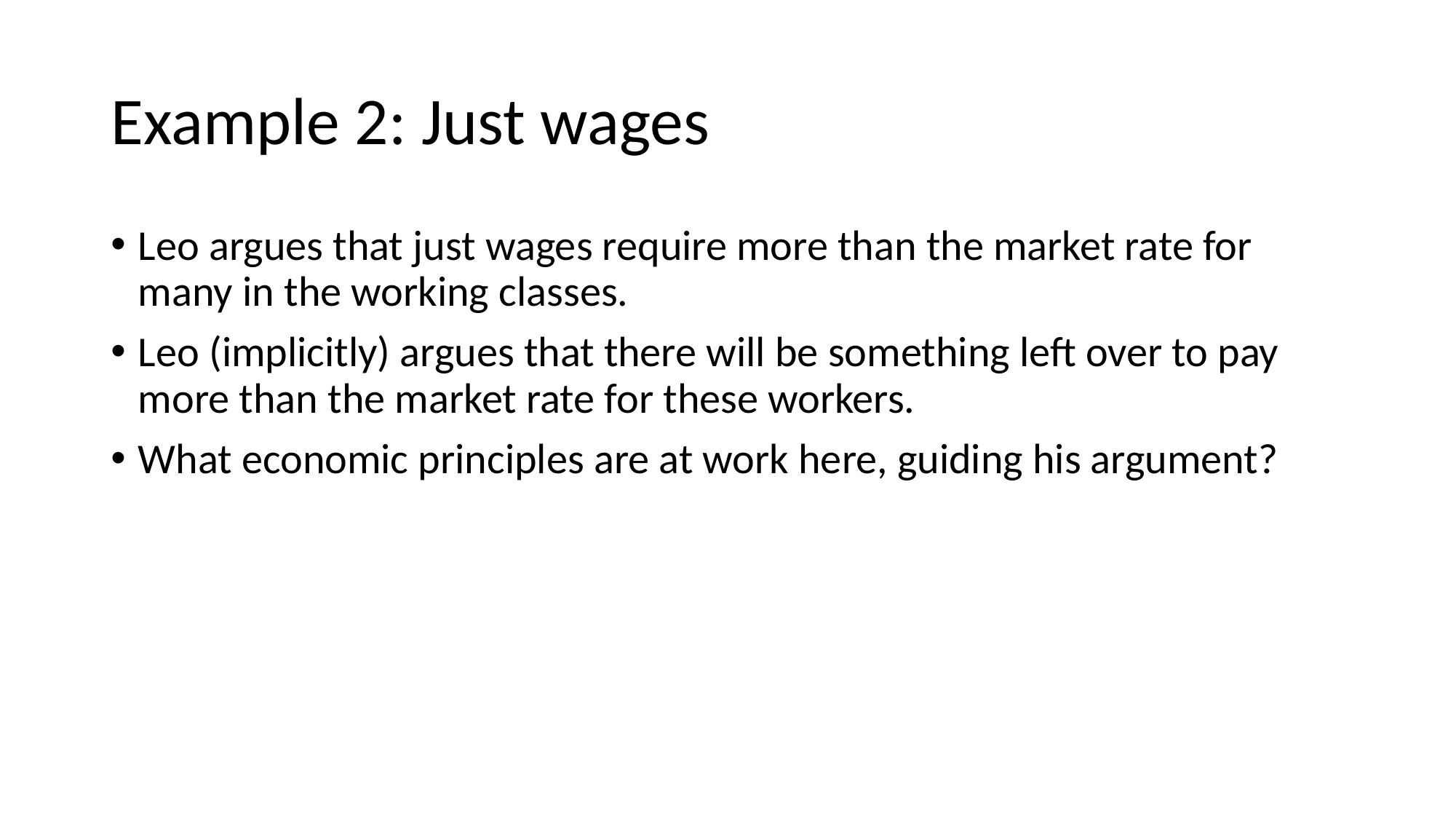

# Example 2: Just wages
Leo argues that just wages require more than the market rate for many in the working classes.
Leo (implicitly) argues that there will be something left over to pay more than the market rate for these workers.
What economic principles are at work here, guiding his argument?